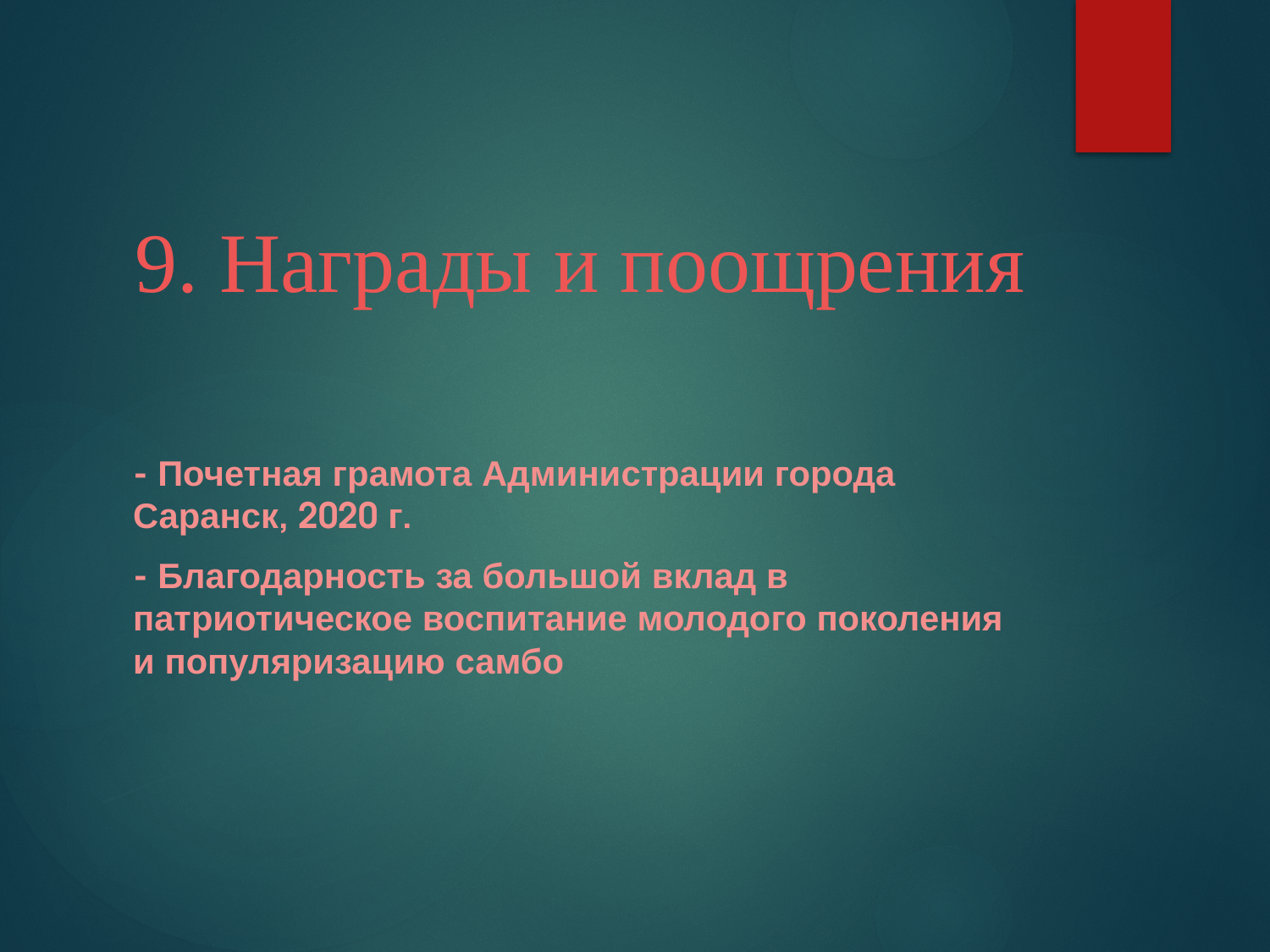

# 9. Награды и поощрения
- Почетная грамота Администрации города Саранск, 2020 г.
- Благодарность за большой вклад в патриотическое воспитание молодого поколения и популяризацию самбо